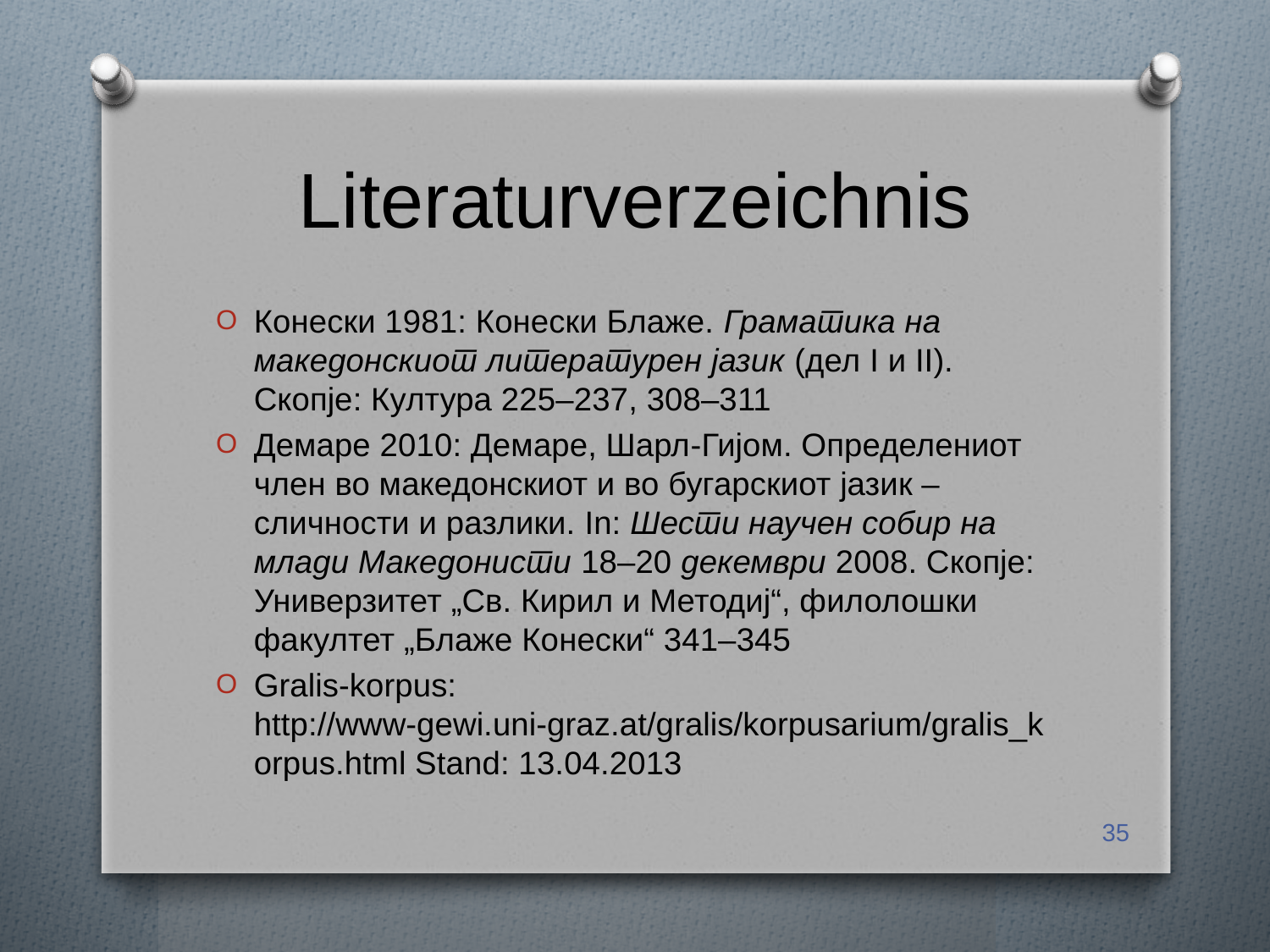

# Literaturverzeichnis
Конески 1981: Конески Блаже. Граматика на македонскиот литературен јазик (дел I и II). Скопје: Култура 225–237, 308–311
Демаре 2010: Демаре, Шарл-Гијом. Определениот член во македонскиот и во бугарскиот јазик – сличности и разлики. In: Шести научен собир на млади Македонисти 18–20 декември 2008. Скопје: Универзитет „Св. Кирил и Методиј“, филолошки факултет „Блаже Конески“ 341–345
Gralis-korpus: http://www-gewi.uni-graz.at/gralis/korpusarium/gralis_korpus.html Stand: 13.04.2013

35